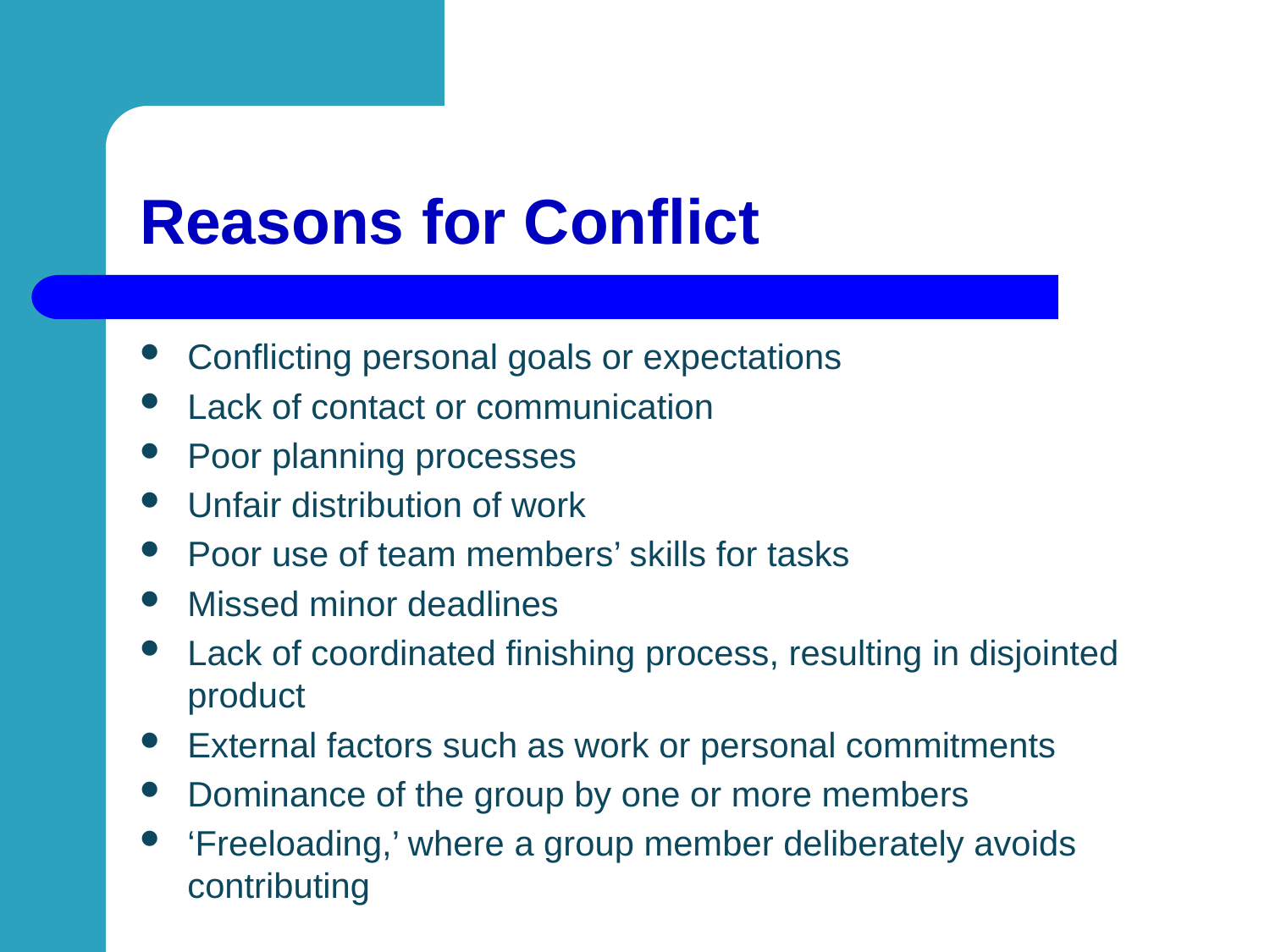

# Reasons for Conflict
Conflicting personal goals or expectations
Lack of contact or communication
Poor planning processes
Unfair distribution of work
Poor use of team members’ skills for tasks
Missed minor deadlines
Lack of coordinated finishing process, resulting in disjointed product
External factors such as work or personal commitments
Dominance of the group by one or more members
‘Freeloading,’ where a group member deliberately avoids contributing